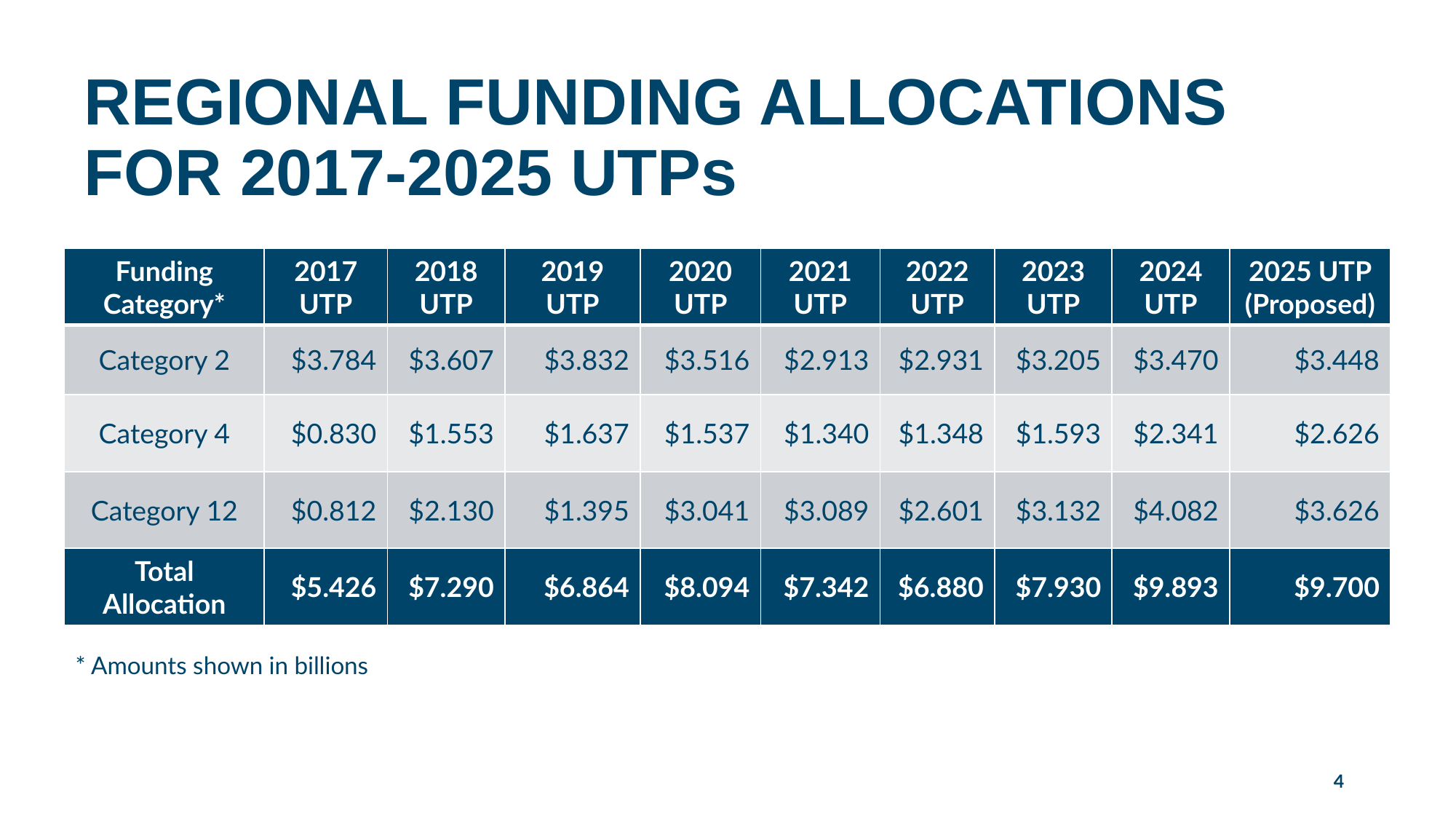

# REGIONAL FUNDING ALLOCATIONS FOR 2017-2025 UTPs
| Funding Category\* | 2017 UTP | 2018 UTP | 2019 UTP | 2020 UTP | 2021 UTP | 2022 UTP | 2023 UTP | 2024 UTP | 2025 UTP (Proposed) |
| --- | --- | --- | --- | --- | --- | --- | --- | --- | --- |
| Category 2 | $3.784 | $3.607 | $3.832 | $3.516 | $2.913 | $2.931 | $3.205 | $3.470 | $3.448 |
| Category 4 | $0.830 | $1.553 | $1.637 | $1.537 | $1.340 | $1.348 | $1.593 | $2.341 | $2.626 |
| Category 12 | $0.812 | $2.130 | $1.395 | $3.041 | $3.089 | $2.601 | $3.132 | $4.082 | $3.626 |
| Total Allocation | $5.426 | $7.290 | $6.864 | $8.094 | $7.342 | $6.880 | $7.930 | $9.893 | $9.700 |
* Amounts shown in billions
4